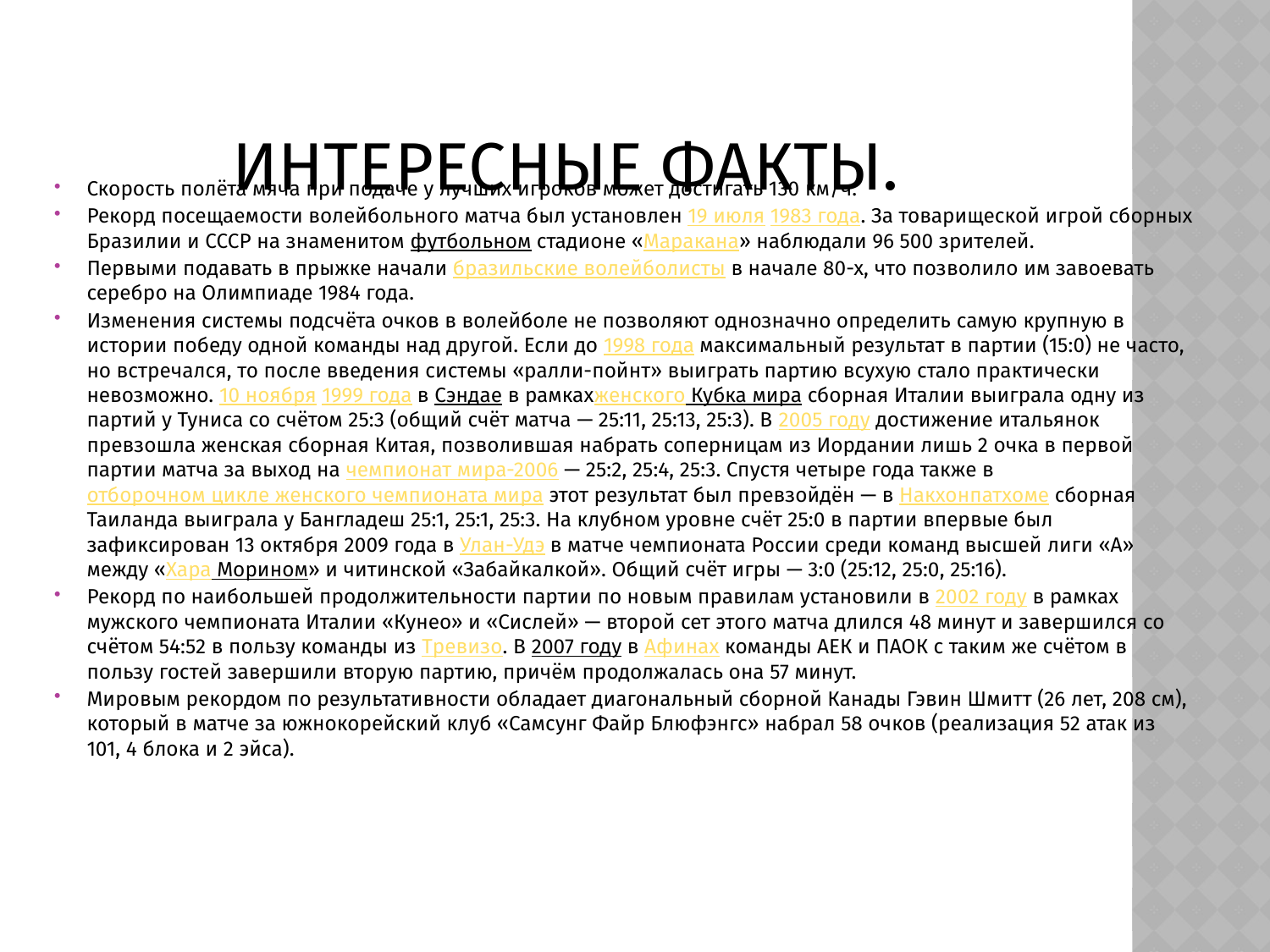

# Интересные факты.
Скорость полёта мяча при подаче у лучших игроков может достигать 130 км/ч.
Рекорд посещаемости волейбольного матча был установлен 19 июля 1983 года. За товарищеской игрой сборных Бразилии и СССР на знаменитом футбольном стадионе «Маракана» наблюдали 96 500 зрителей.
Первыми подавать в прыжке начали бразильские волейболисты в начале 80-х, что позволило им завоевать серебро на Олимпиаде 1984 года.
Изменения системы подсчёта очков в волейболе не позволяют однозначно определить самую крупную в истории победу одной команды над другой. Если до 1998 года максимальный результат в партии (15:0) не часто, но встречался, то после введения системы «ралли-пойнт» выиграть партию всухую стало практически невозможно. 10 ноября 1999 года в Сэндае в рамкахженского Кубка мира сборная Италии выиграла одну из партий у Туниса со счётом 25:3 (общий счёт матча — 25:11, 25:13, 25:3). В 2005 году достижение итальянок превзошла женская сборная Китая, позволившая набрать соперницам из Иордании лишь 2 очка в первой партии матча за выход на чемпионат мира-2006 — 25:2, 25:4, 25:3. Спустя четыре года также в отборочном цикле женского чемпионата мира этот результат был превзойдён — в Накхонпатхоме сборная Таиланда выиграла у Бангладеш 25:1, 25:1, 25:3. На клубном уровне счёт 25:0 в партии впервые был зафиксирован 13 октября 2009 года в Улан-Удэ в матче чемпионата России среди команд высшей лиги «А» между «Хара Морином» и читинской «Забайкалкой». Общий счёт игры — 3:0 (25:12, 25:0, 25:16).
Рекорд по наибольшей продолжительности партии по новым правилам установили в 2002 году в рамках мужского чемпионата Италии «Кунео» и «Сислей» — второй сет этого матча длился 48 минут и завершился со счётом 54:52 в пользу команды из Тревизо. В 2007 году в Афинах команды АЕК и ПАОК с таким же счётом в пользу гостей завершили вторую партию, причём продолжалась она 57 минут.
Мировым рекордом по результативности обладает диагональный сборной Канады Гэвин Шмитт (26 лет, 208 см), который в матче за южнокорейский клуб «Самсунг Файр Блюфэнгс» набрал 58 очков (реализация 52 атак из 101, 4 блока и 2 эйса).